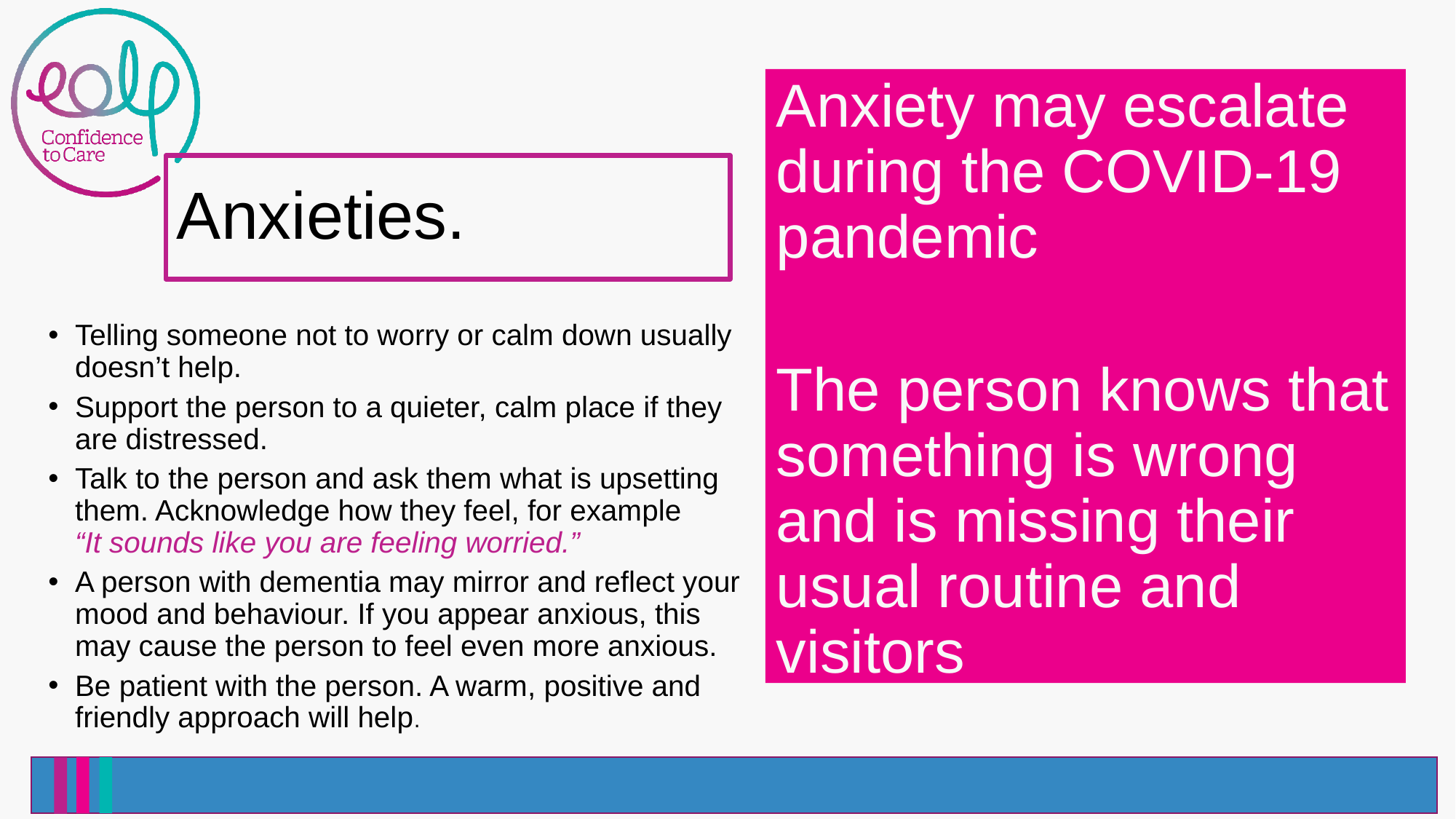

Anxiety may escalate during the COVID-19 pandemic
The person knows that something is wrong and is missing their usual routine and visitors
# Anxieties.

Telling someone not to worry or calm down usually doesn’t help.
Support the person to a quieter, calm place if they are distressed.
Talk to the person and ask them what is upsetting them. Acknowledge how they feel, for example
“It sounds like you are feeling worried.”
A person with dementia may mirror and reflect your mood and behaviour. If you appear anxious, this may cause the person to feel even more anxious.
Be patient with the person. A warm, positive and friendly approach will help.